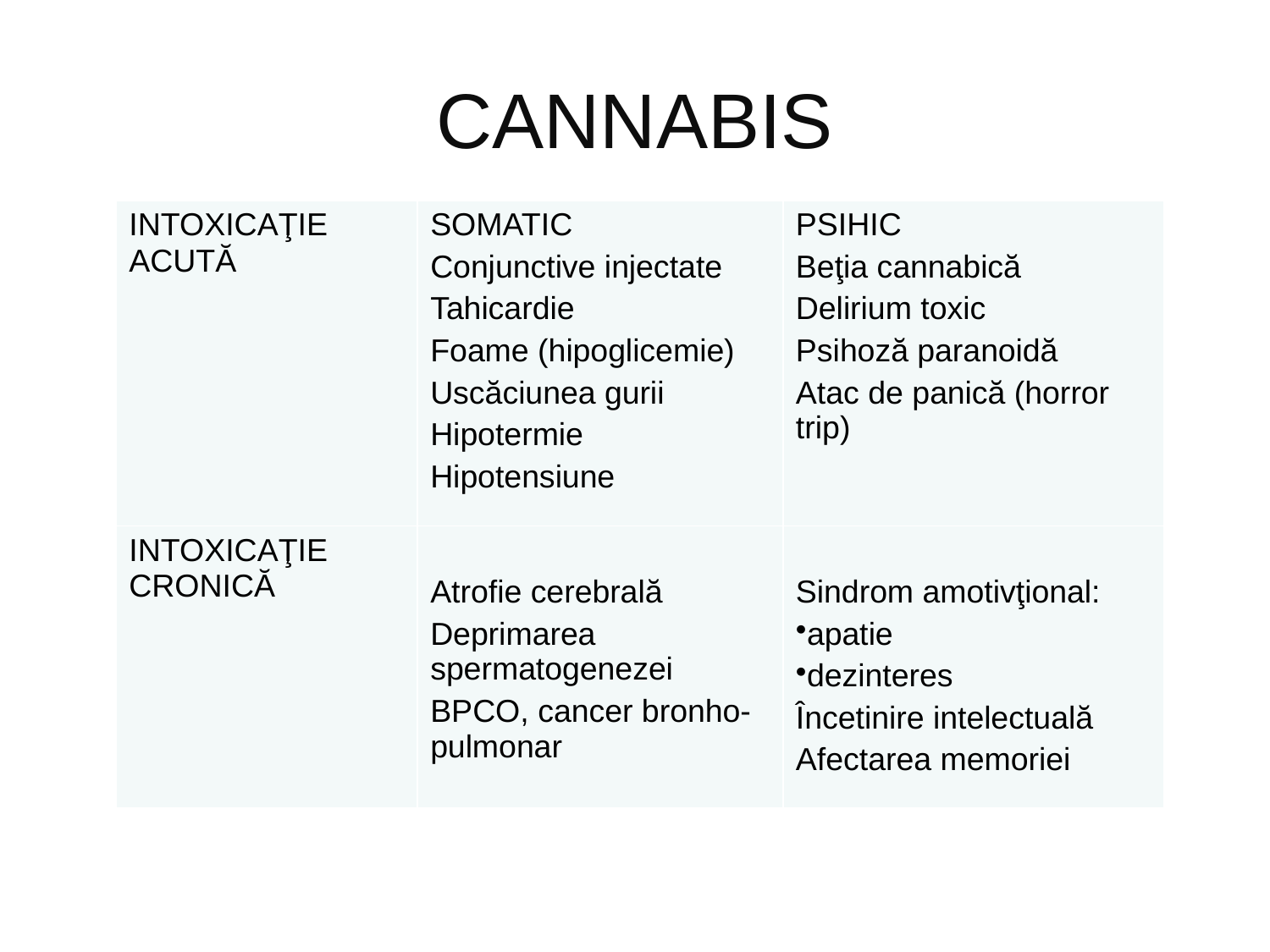

# CANNABIS
| INTOXICAŢIE ACUTĂ | SOMATIC Conjunctive injectate Tahicardie Foame (hipoglicemie) Uscăciunea gurii Hipotermie Hipotensiune | PSIHIC Beţia cannabică Delirium toxic Psihoză paranoidă Atac de panică (horror trip) |
| --- | --- | --- |
| INTOXICAŢIE CRONICĂ | Atrofie cerebrală Deprimarea spermatogenezei BPCO, cancer bronho-pulmonar | Sindrom amotivţional: apatie dezinteres Încetinire intelectuală Afectarea memoriei |